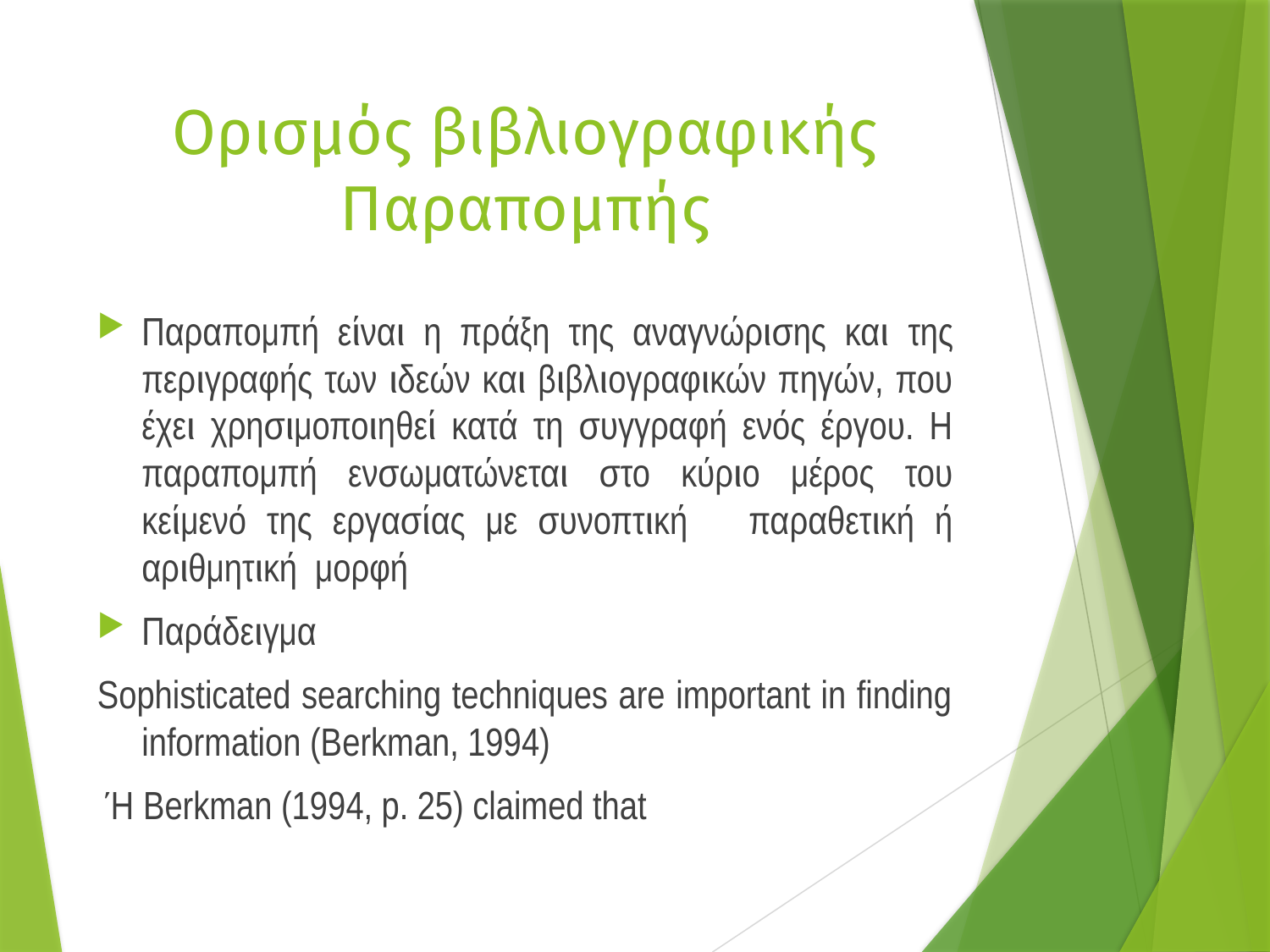

# Ορισμός βιβλιογραφικής Παραπομπής
Παραπομπή είναι η πράξη της αναγνώρισης και της περιγραφής των ιδεών και βιβλιογραφικών πηγών, που έχει χρησιμοποιηθεί κατά τη συγγραφή ενός έργου. Η παραπομπή ενσωματώνεται στο κύριο μέρος του κείμενό της εργασίας με συνοπτική   παραθετική ή αριθμητική  μορφή
Παράδειγμα
Sophisticated searching techniques are important in finding information (Berkman, 1994)
 Ή Berkman (1994, p. 25) claimed that